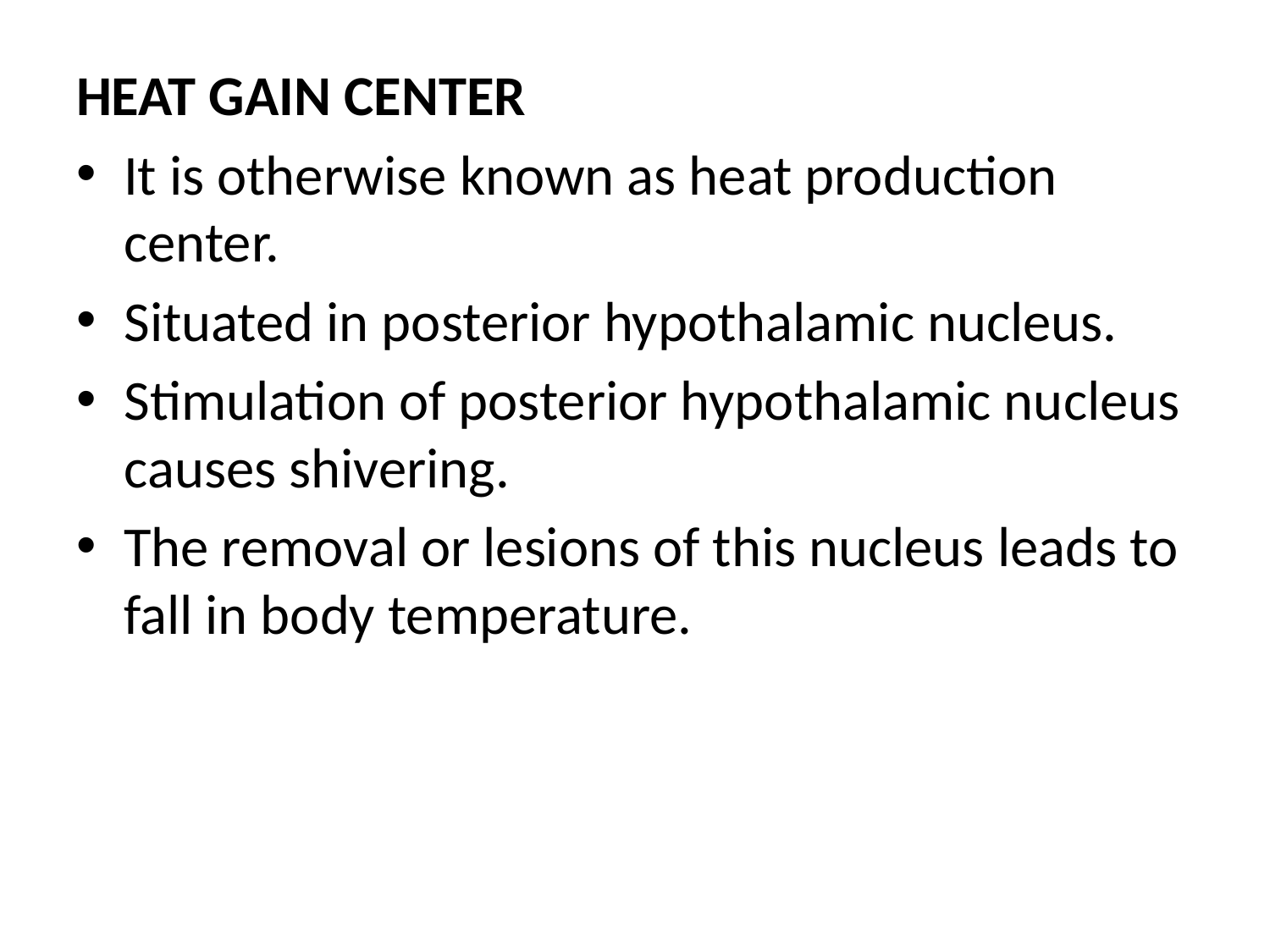

HEAT GAIN CENTER
It is otherwise known as heat production center.
Situated in posterior hypothalamic nucleus.
Stimulation of posterior hypothalamic nucleus causes shivering.
The removal or lesions of this nucleus leads to fall in body temperature.